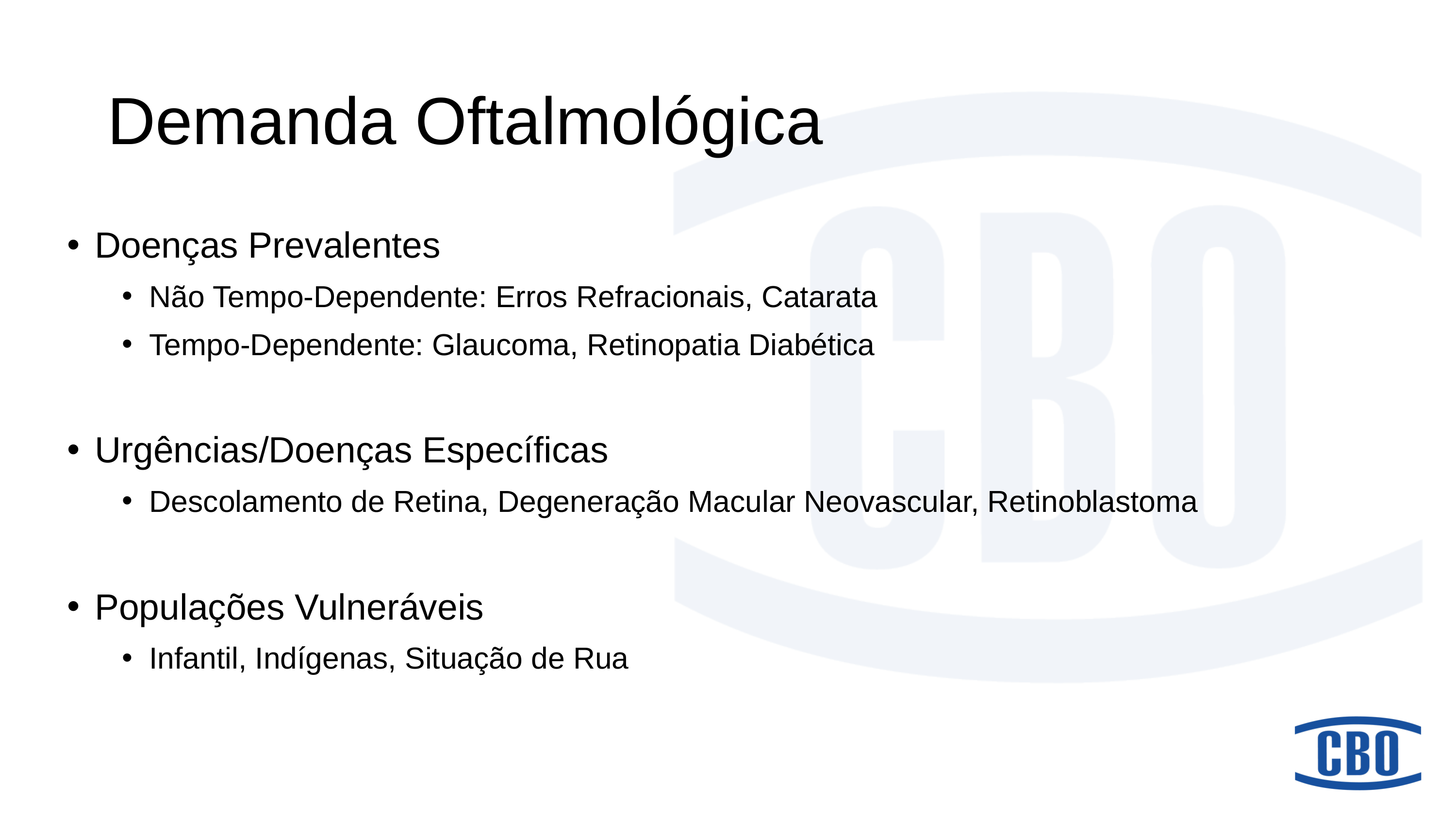

# Demanda Oftalmológica

Doenças Prevalentes
Não Tempo-Dependente: Erros Refracionais, Catarata
Tempo-Dependente: Glaucoma, Retinopatia Diabética

Urgências/Doenças Específicas
Descolamento de Retina, Degeneração Macular Neovascular, Retinoblastoma

Populações Vulneráveis
Infantil, Indígenas, Situação de Rua